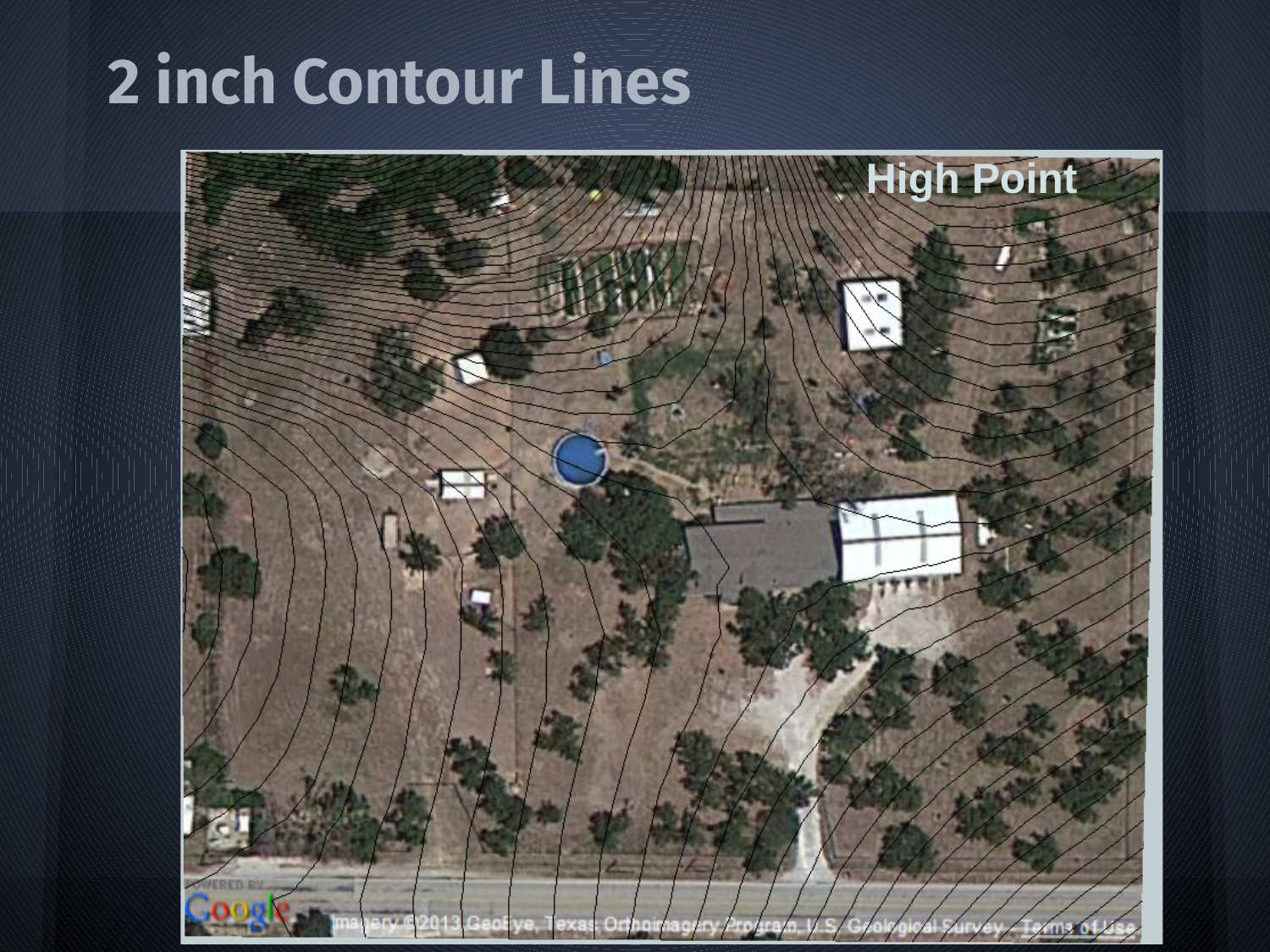

# 2 inch Contour Lines
High Point